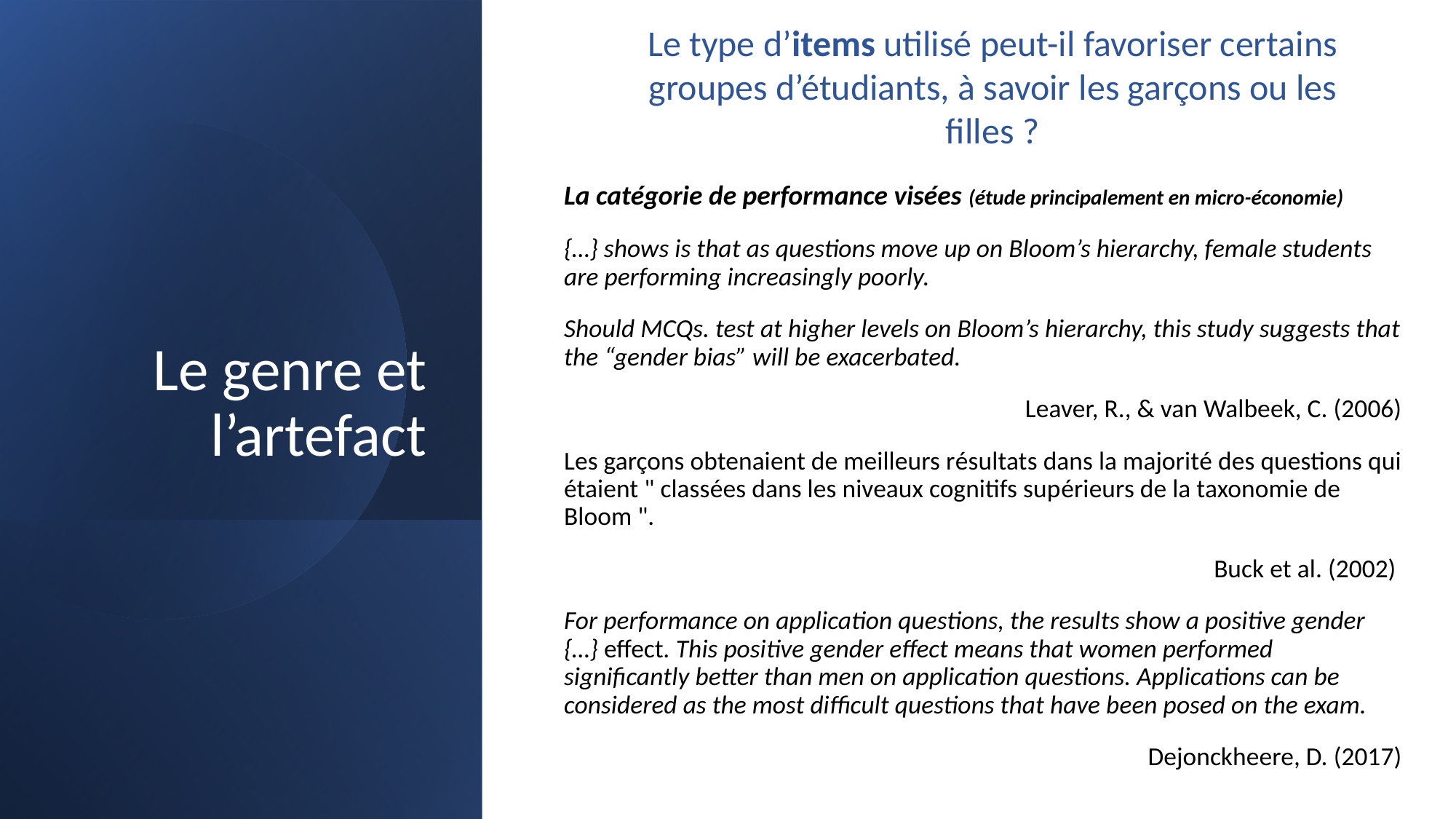

Le type d’items utilisé peut-il favoriser certains groupes d’étudiants, à savoir les garçons ou les filles ?
# Le genre et l’artefact

La catégorie de performance visées (étude principalement en micro-économie)
{…} shows is that as questions move up on Bloom’s hierarchy, female students are performing increasingly poorly.
Should MCQs. test at higher levels on Bloom’s hierarchy, this study suggests that the “gender bias” will be exacerbated.
Leaver, R., & van Walbeek, C. (2006)
Les garçons obtenaient de meilleurs résultats dans la majorité des questions qui étaient " classées dans les niveaux cognitifs supérieurs de la taxonomie de Bloom ".
Buck et al. (2002)
For performance on application questions, the results show a positive gender {…} effect. This positive gender effect means that women performed significantly better than men on application questions. Applications can be considered as the most difficult questions that have been posed on the exam.
Dejonckheere, D. (2017)